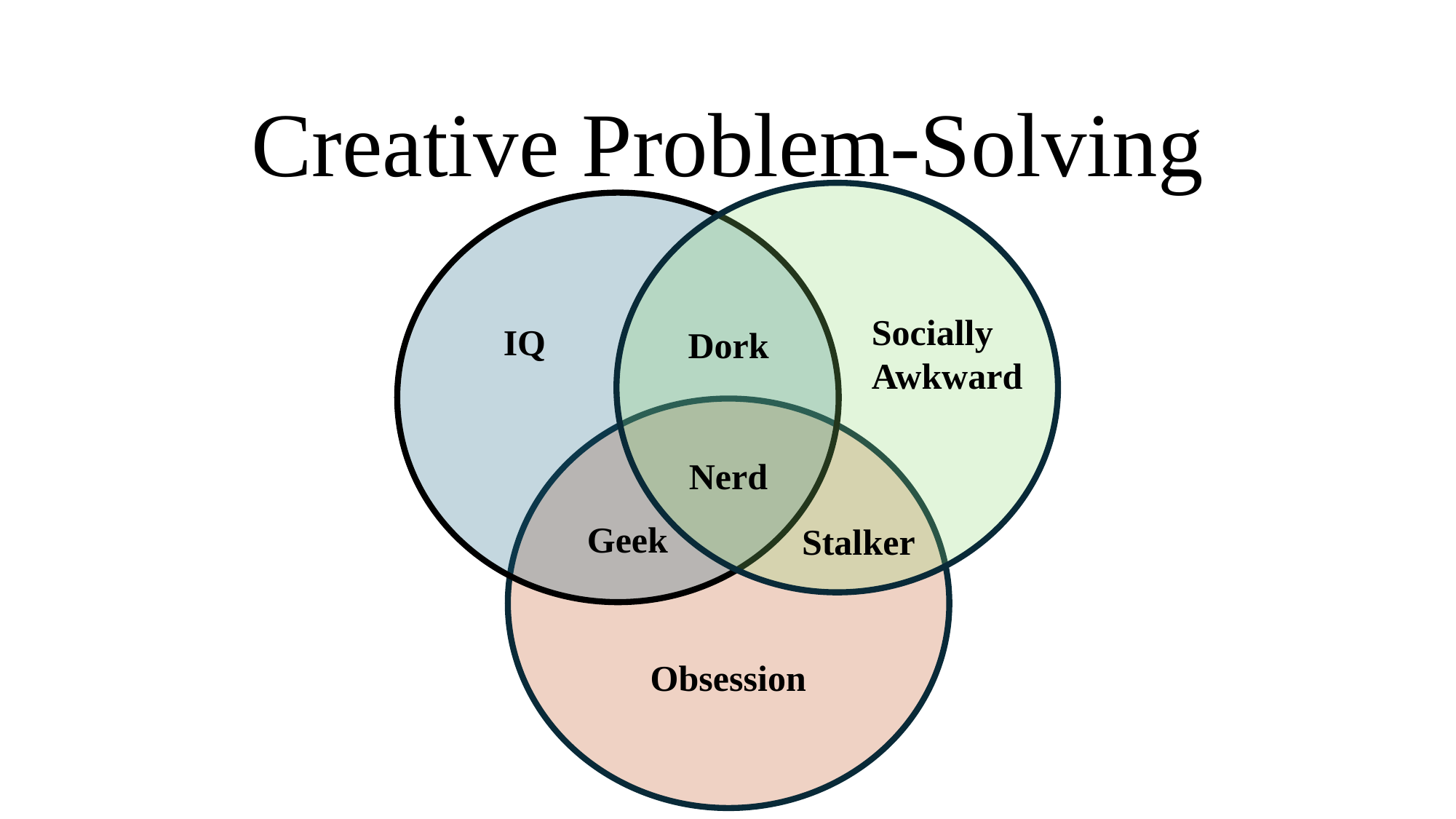

Creative Problem-Solving

Socially
Awkward
IQ
Dork

Nerd
Geek
Stalker
Obsession